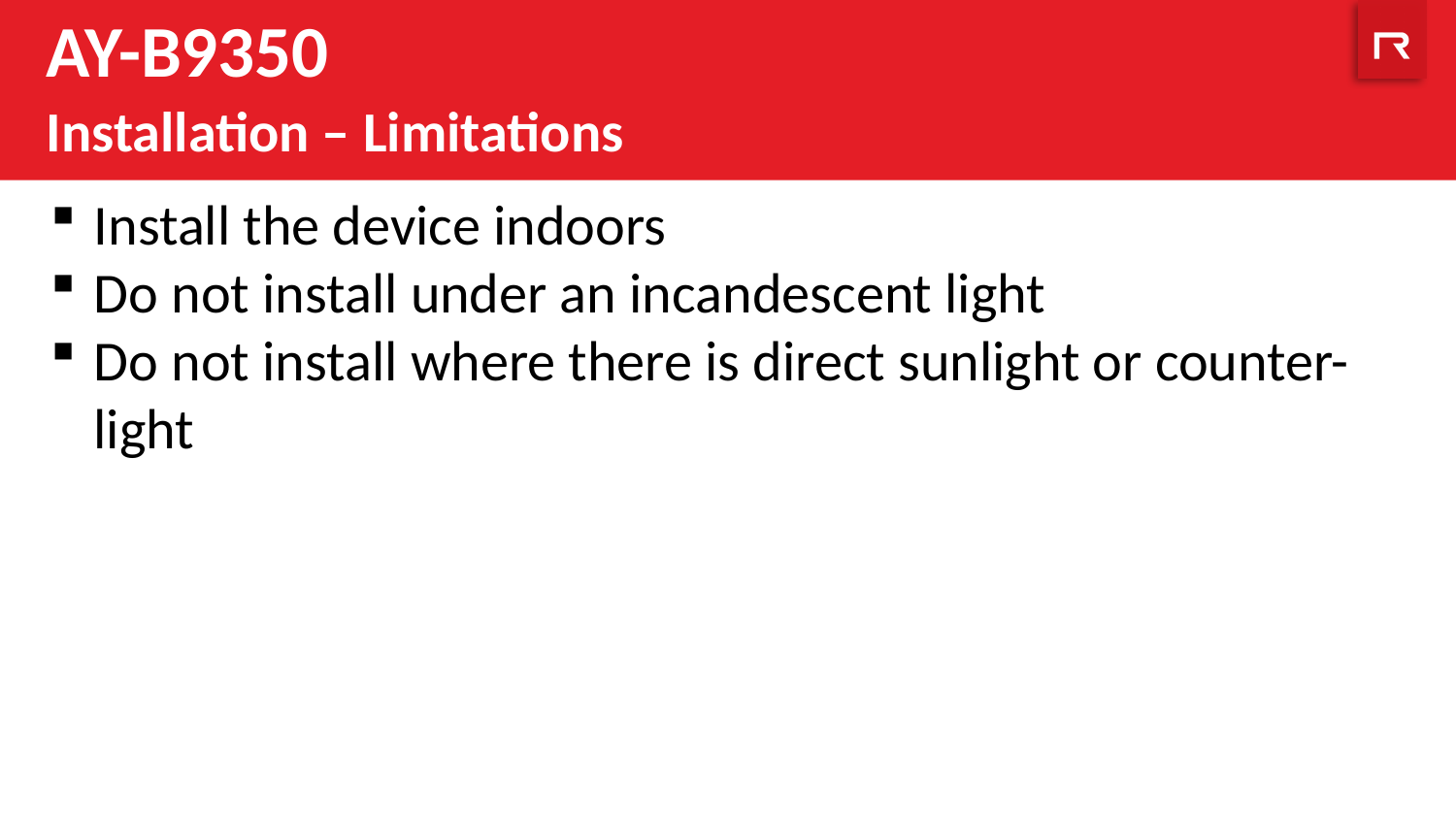

AY-B9350

Installation – Limitations
Install the device indoors
Do not install under an incandescent light
Do not install where there is direct sunlight or counter-light